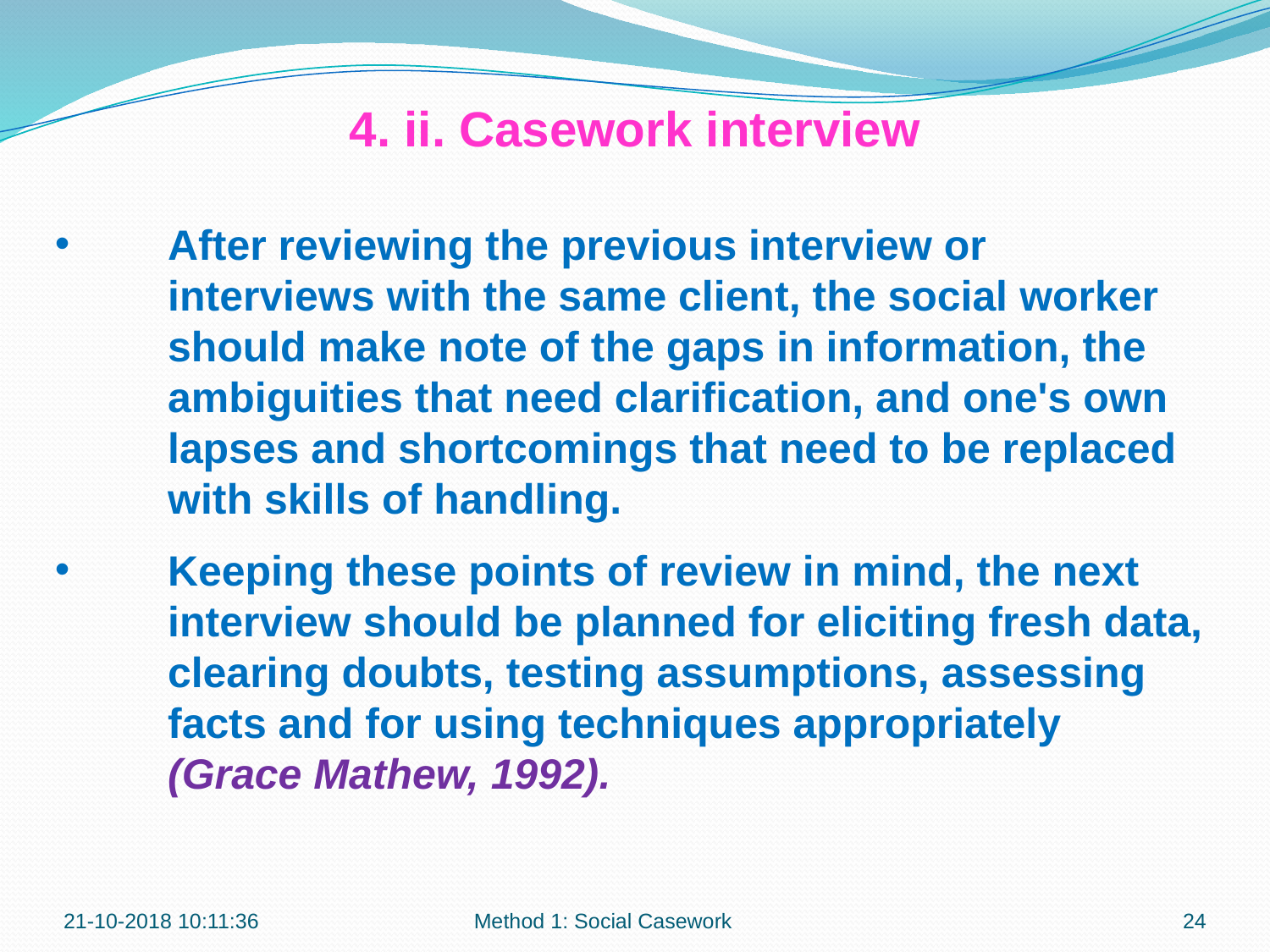

4. ii. Casework interview
After reviewing the previous interview or interviews with the same client, the social worker should make note of the gaps in information, the ambiguities that need clarification, and one's own lapses and shortcomings that need to be replaced with skills of handling.
Keeping these points of review in mind, the next interview should be planned for eliciting fresh data, clearing doubts, testing assumptions, assessing facts and for using techniques appropriately (Grace Mathew, 1992).
21-10-2018 10:11:36
Method 1: Social Casework
24